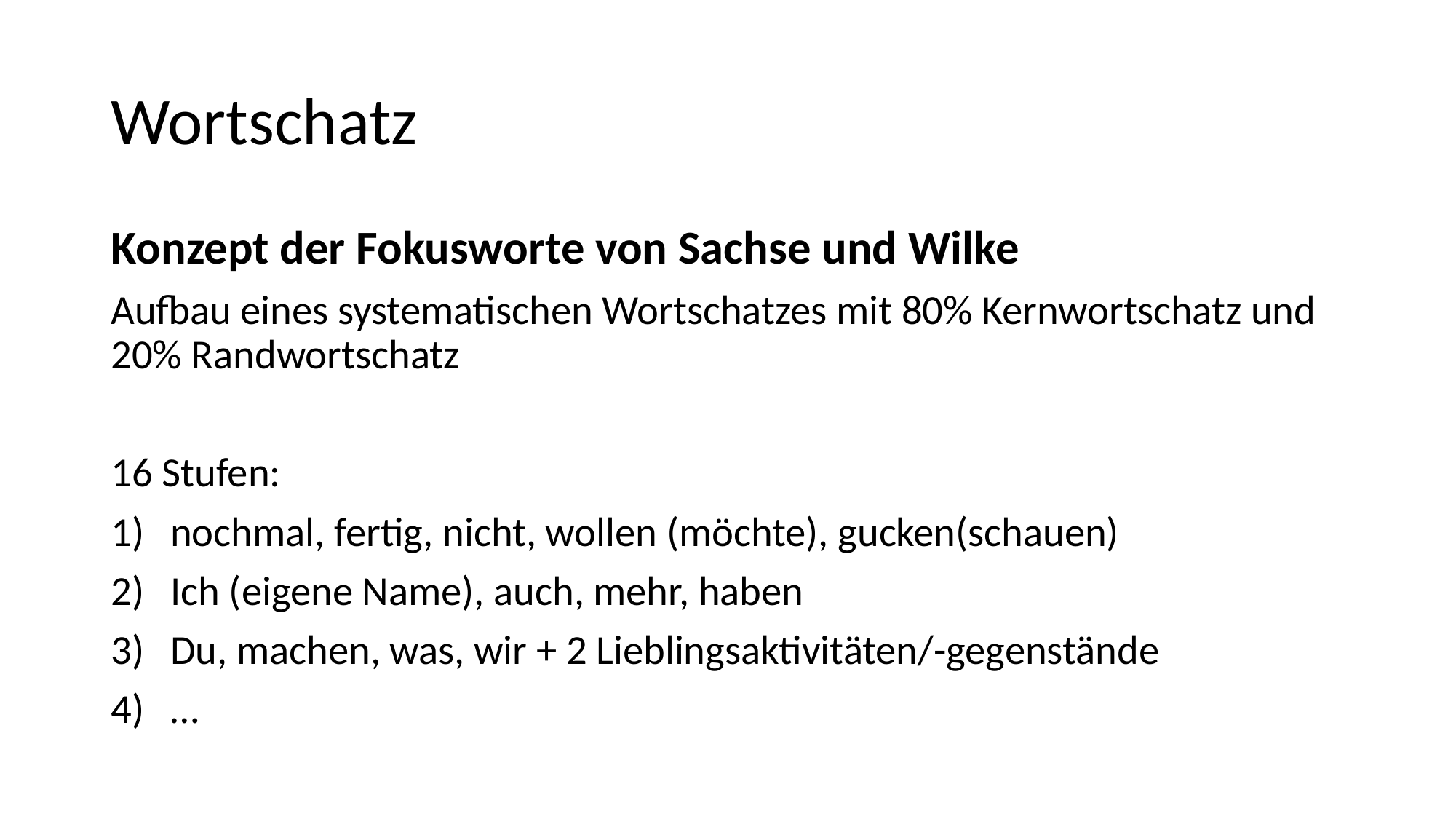

# Wortschatz
Konzept der Fokusworte von Sachse und Wilke
Aufbau eines systematischen Wortschatzes mit 80% Kernwortschatz und 20% Randwortschatz

16 Stufen:
nochmal, fertig, nicht, wollen (möchte), gucken(schauen)
Ich (eigene Name), auch, mehr, haben
Du, machen, was, wir + 2 Lieblingsaktivitäten/-gegenstände
…